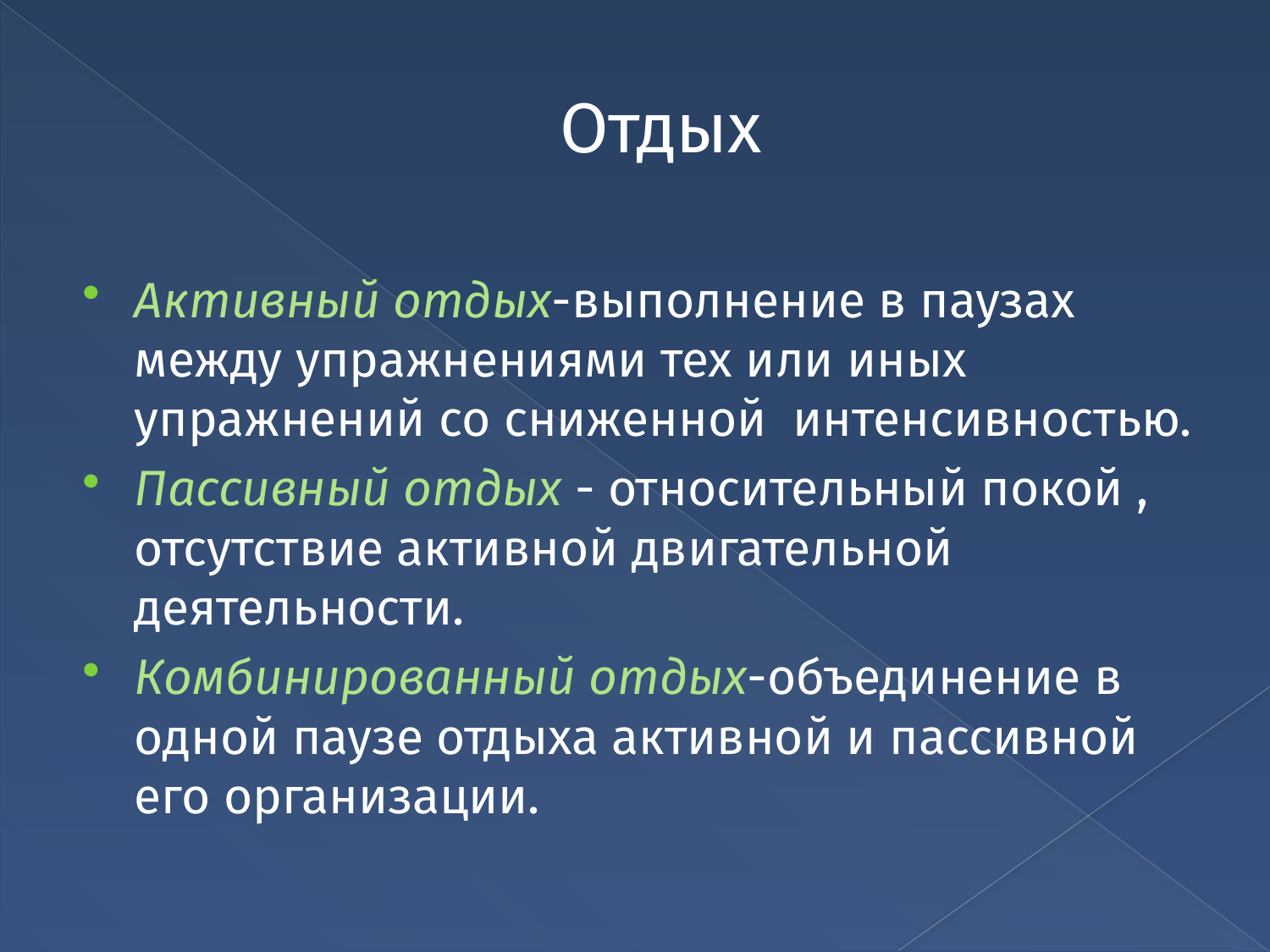

Отдых
Активный отдых-выполнение в паузах между упражнениями тех или иных упражнений со сниженной  интенсивностью.
Пассивный отдых - относительный покой , отсутствие активной двигательной деятельности.
Комбинированный отдых-объединение в одной паузе отдыха активной и пассивной его организации.